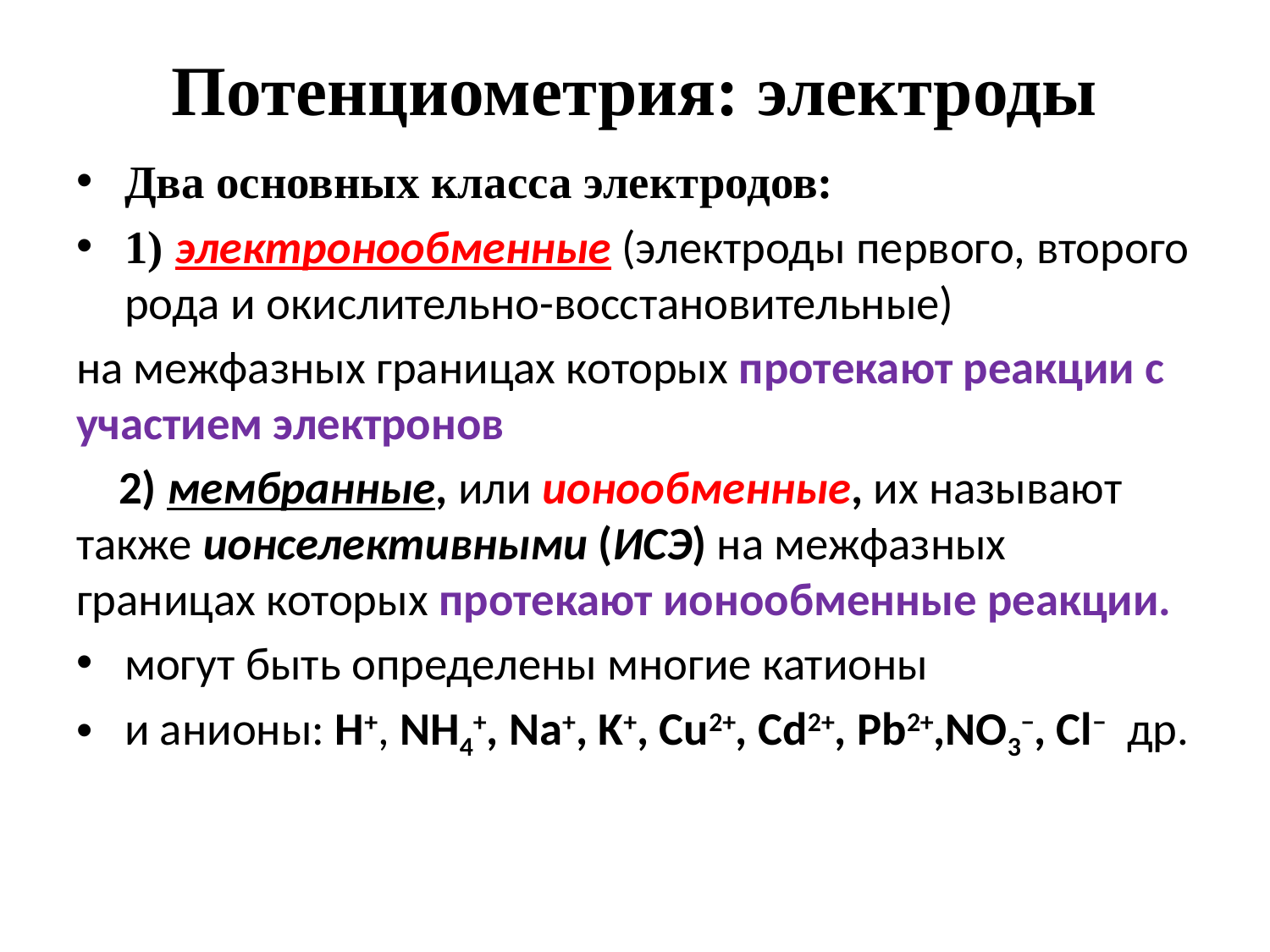

# Потенциометрия: электроды
Два основных класса электродов:
1) электронообменные (электроды первого, второго рода и окислительно-восстановительные)
на межфазных границах которых протекают реакции с участием электронов
    2) мембранные, или ионообменные, их называют также ионселективными (ИСЭ) на межфазных границах которых протекают ионообменные реакции.
могут быть определены многие катионы
и анионы: H+, NH4+, Na+, K+, Cu2+, Cd2+, Pb2+,NO3−, Cl−  др.